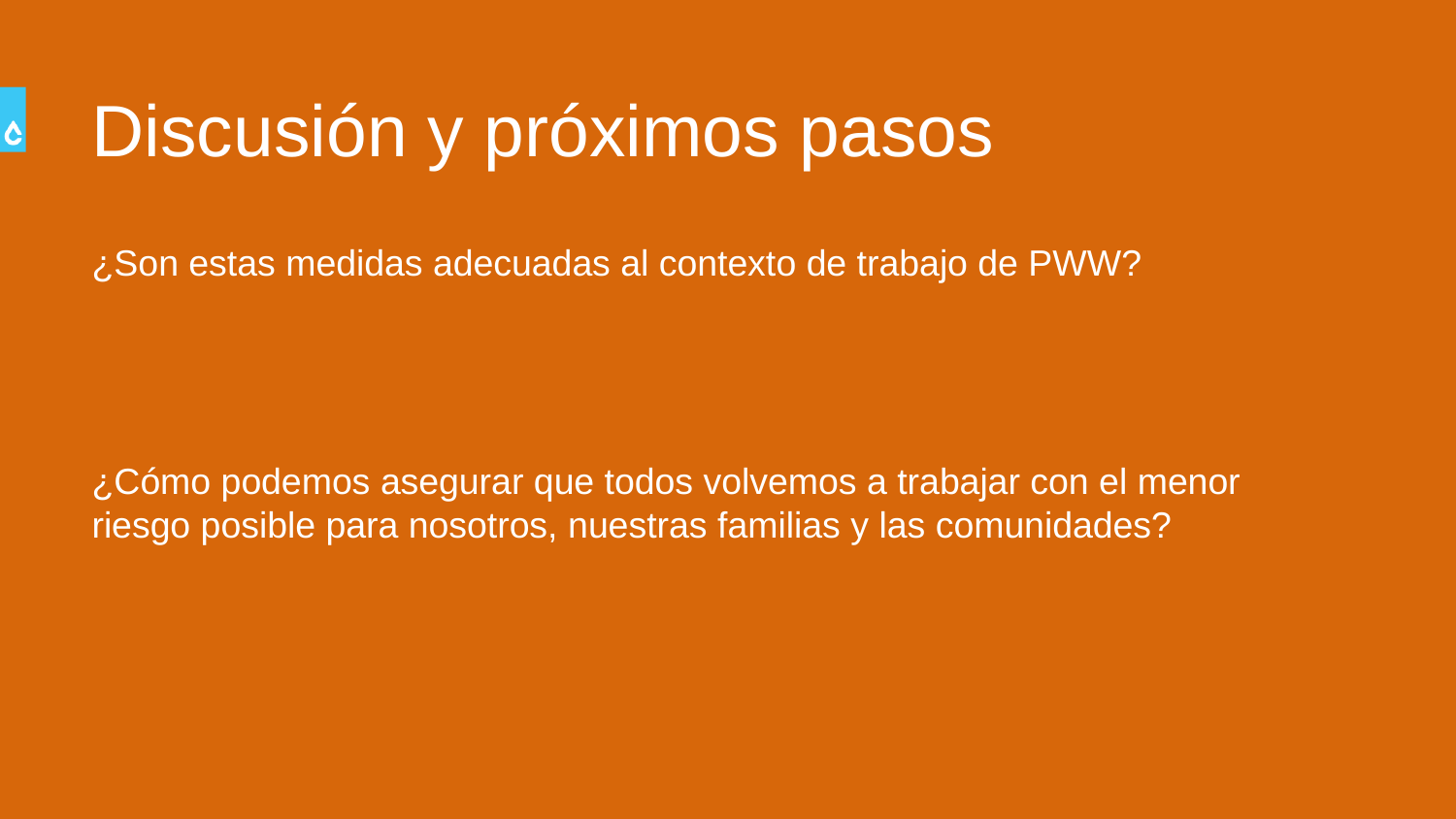

Discusión y próximos pasos

¿Son estas medidas adecuadas al contexto de trabajo de PWW?

¿Cómo podemos asegurar que todos volvemos a trabajar con el menor riesgo posible para nosotros, nuestras familias y las comunidades?